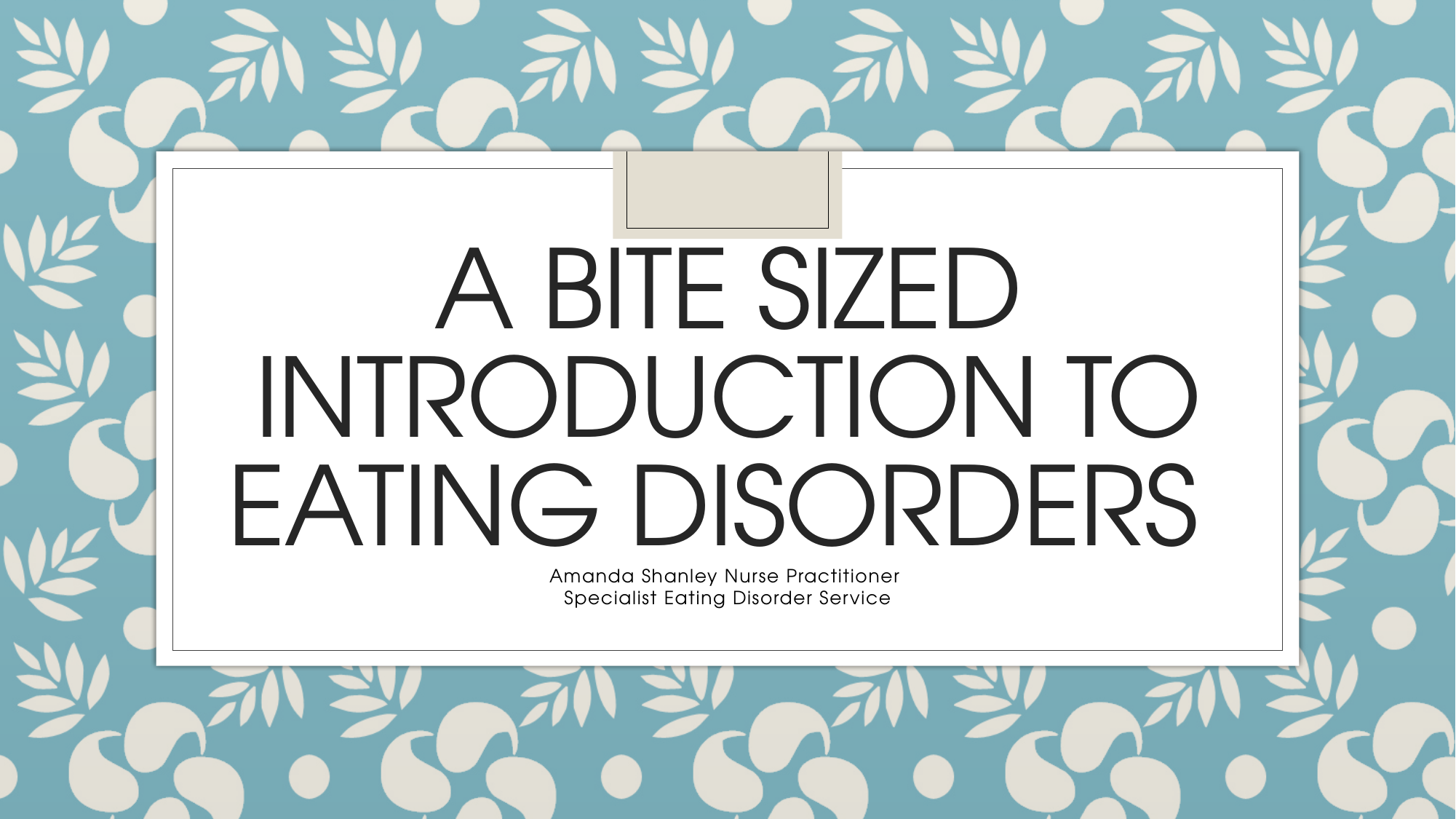

# A bite sized introduction to eating disorders

Amanda Shanley Nurse Practitioner
 Specialist Eating Disorder Service